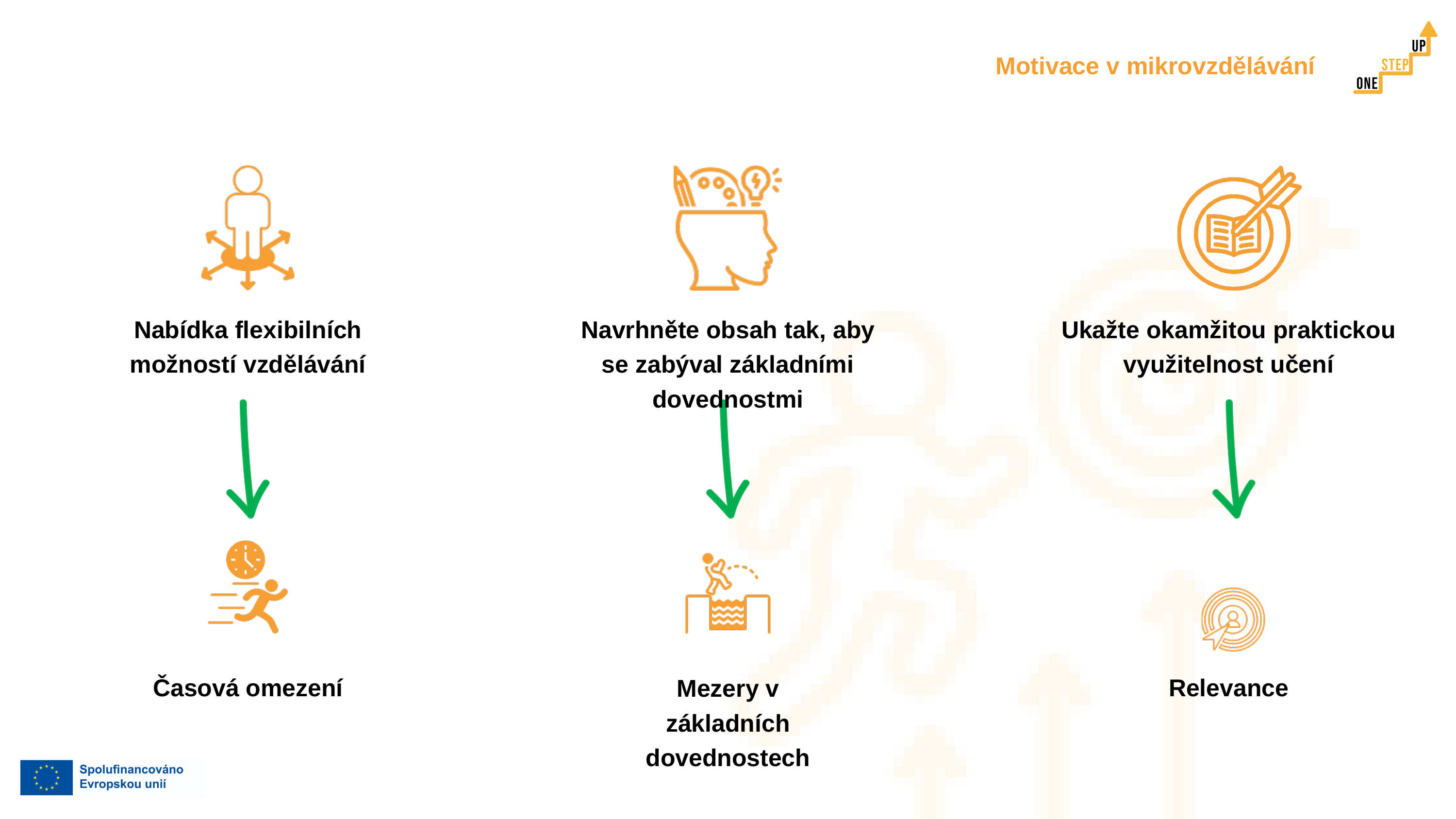

Motivace v mikrovzdělávání

Nabídka flexibilních možností vzdělávání
Navrhněte obsah tak, aby se zabýval základními dovednostmi
Ukažte okamžitou praktickou využitelnost učení

Časová omezení
Relevance
Mezery v základních dovednostech